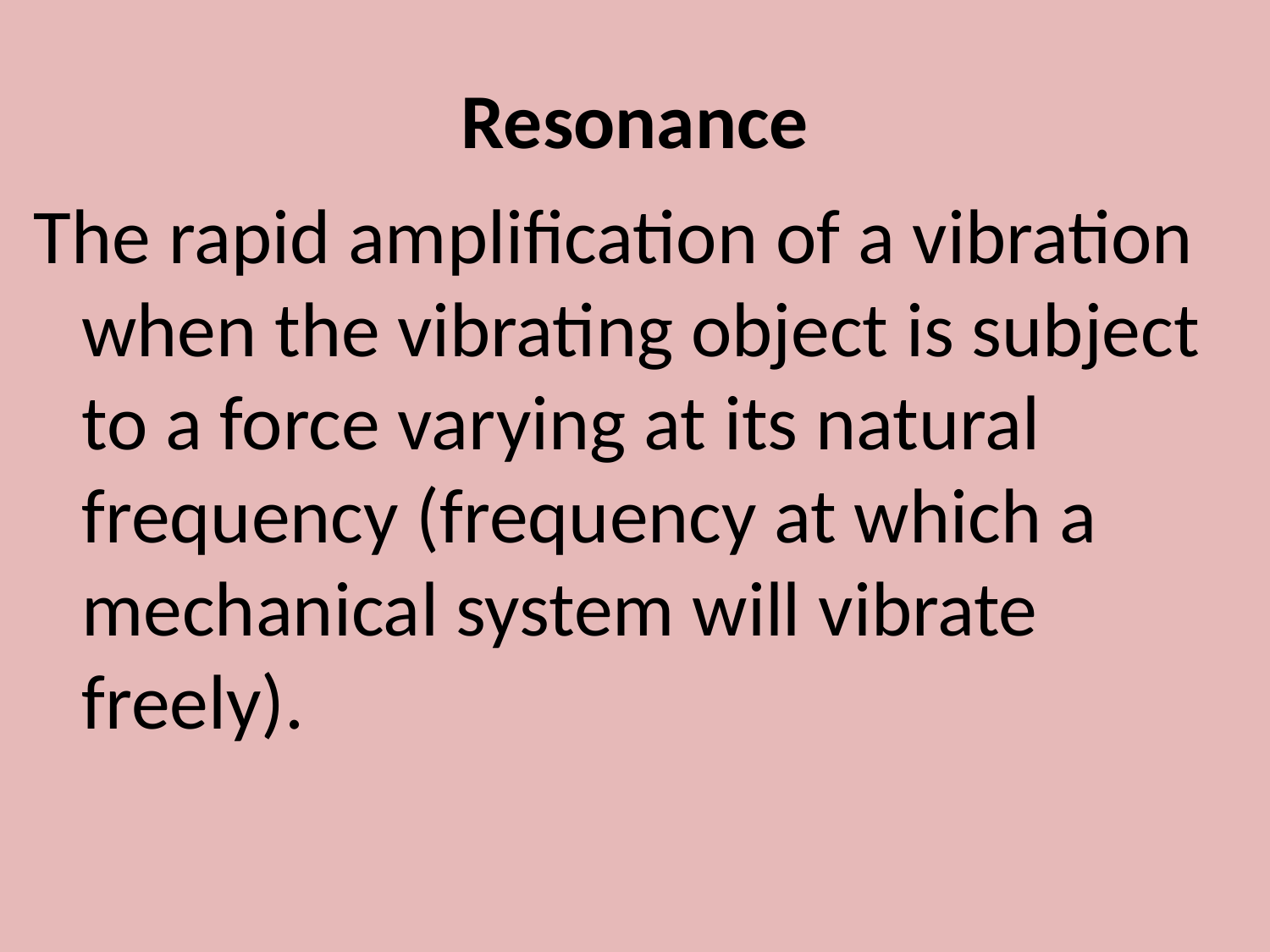

# Resonance
The rapid amplification of a vibration when the vibrating object is subject to a force varying at its natural frequency (frequency at which a mechanical system will vibrate freely).